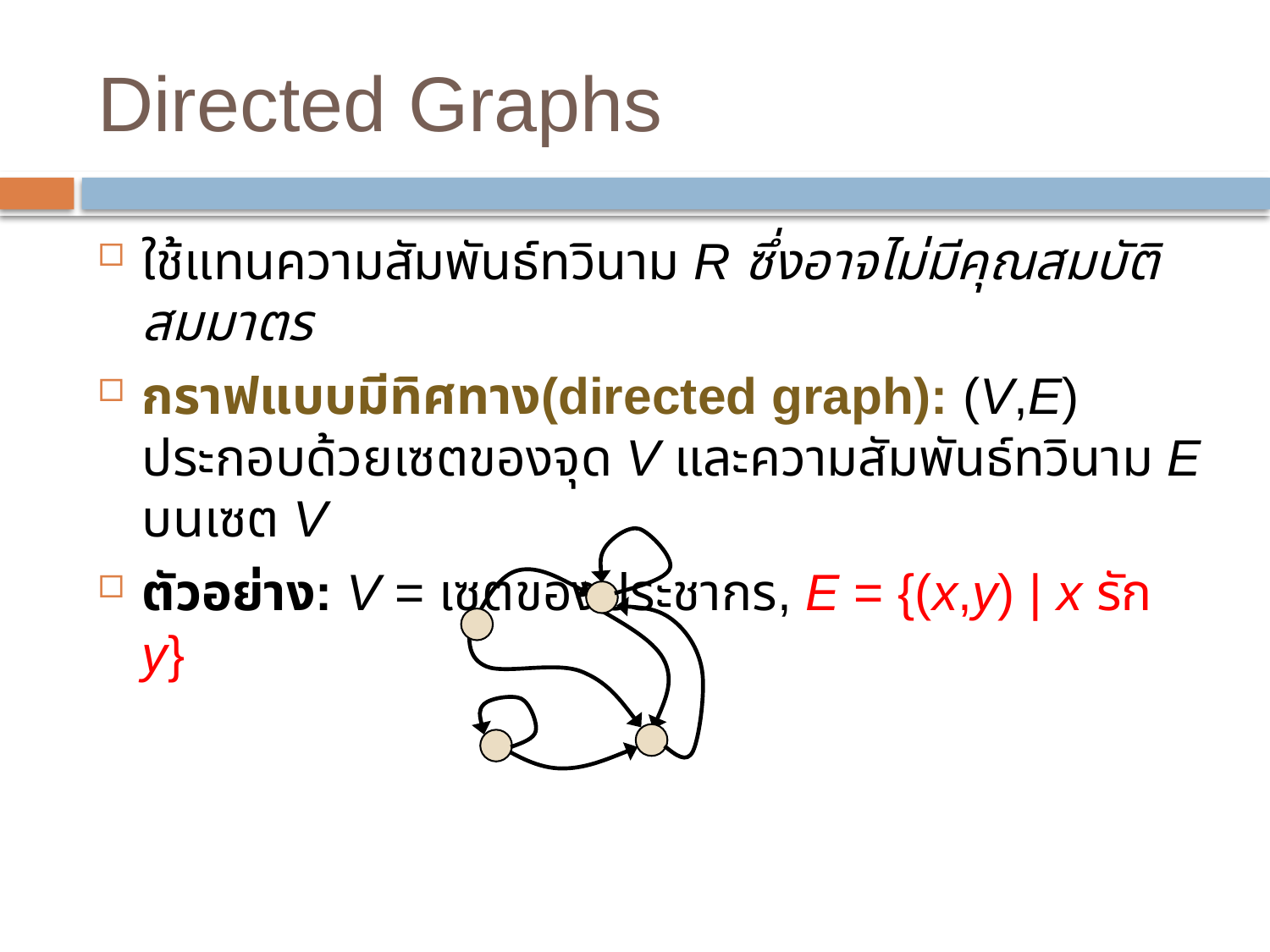

# Directed Graphs
ใช้แทนความสัมพันธ์ทวินาม R ซึ่งอาจไม่มีคุณสมบัติสมมาตร
กราฟแบบมีทิศทาง(directed graph): (V,E) ประกอบด้วยเซตของจุด V และความสัมพันธ์ทวินาม E บนเซต V
ตัวอย่าง: V = เซตของประชากร, E = {(x,y) | x รัก y}